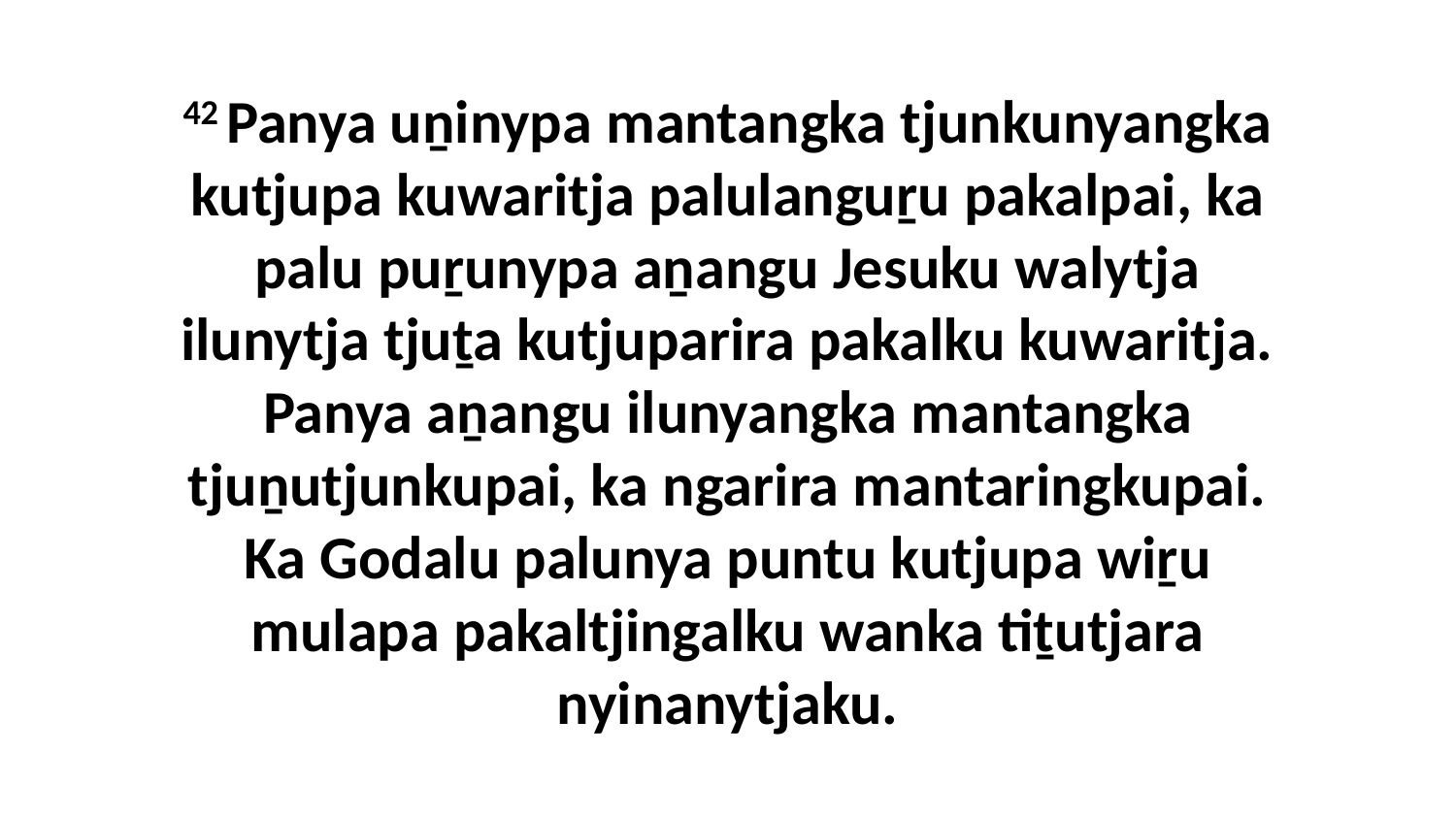

42 Panya uṉinypa mantangka tjunkunyangka kutjupa kuwaritja palulanguṟu pakalpai, ka palu puṟunypa aṉangu Jesuku walytja ilunytja tjuṯa kutjuparira pakalku kuwaritja. Panya aṉangu ilunyangka mantangka tjuṉutjunkupai, ka ngarira mantaringkupai. Ka Godalu palunya puntu kutjupa wiṟu mulapa pakaltjingalku wanka tiṯutjara nyinanytjaku.